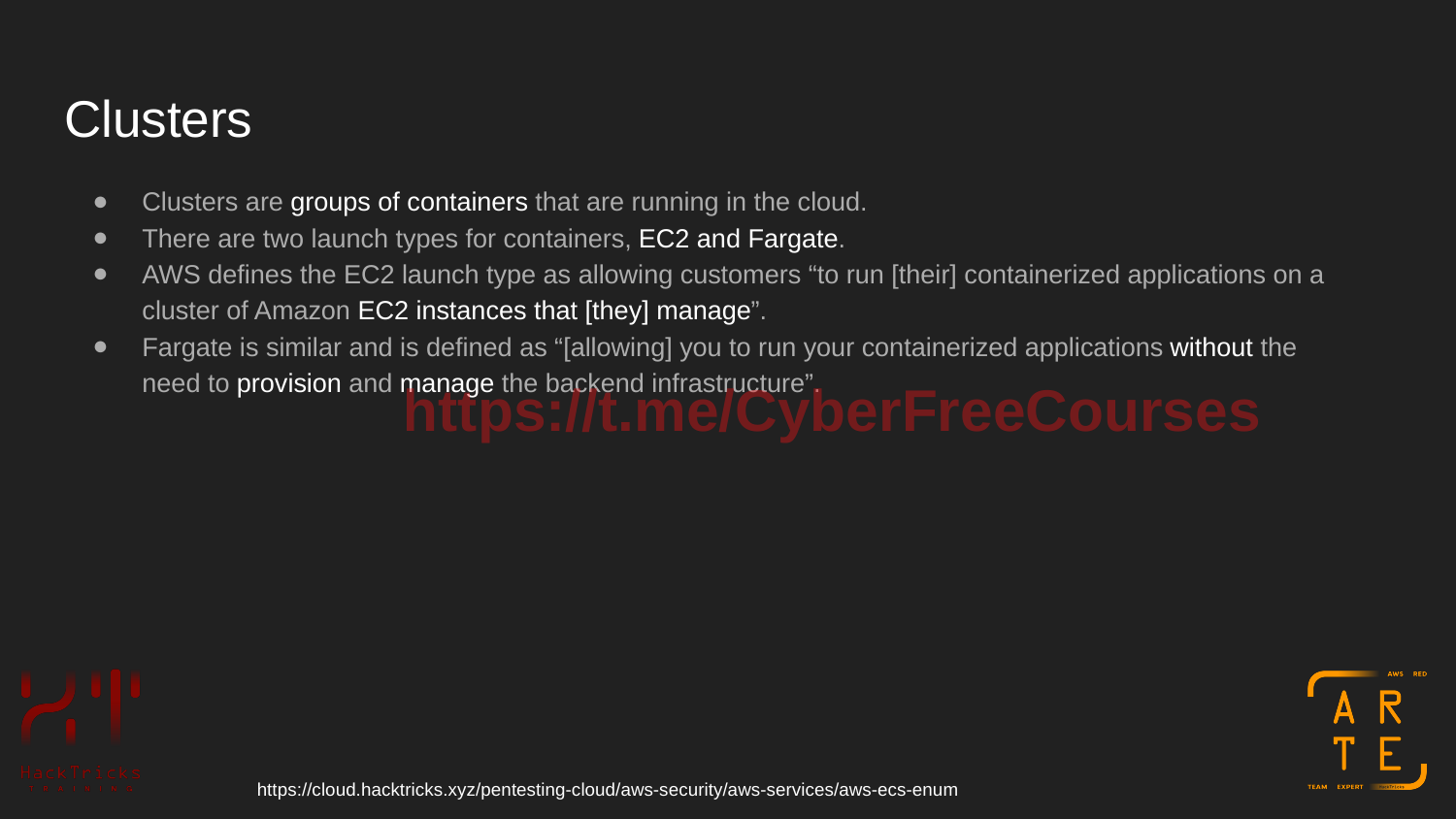

# Clusters
Clusters are groups of containers that are running in the cloud.
There are two launch types for containers, EC2 and Fargate.
AWS defines the EC2 launch type as allowing customers “to run [their] containerized applications on a cluster of Amazon EC2 instances that [they] manage”.
Fargate is similar and is defined as “[allowing] you to run your containerized applications without the need to provision and manage the backend infrastructure”.

https://t.me/CyberFreeCourses
https://cloud.hacktricks.xyz/pentesting-cloud/aws-security/aws-services/aws-ecs-enum